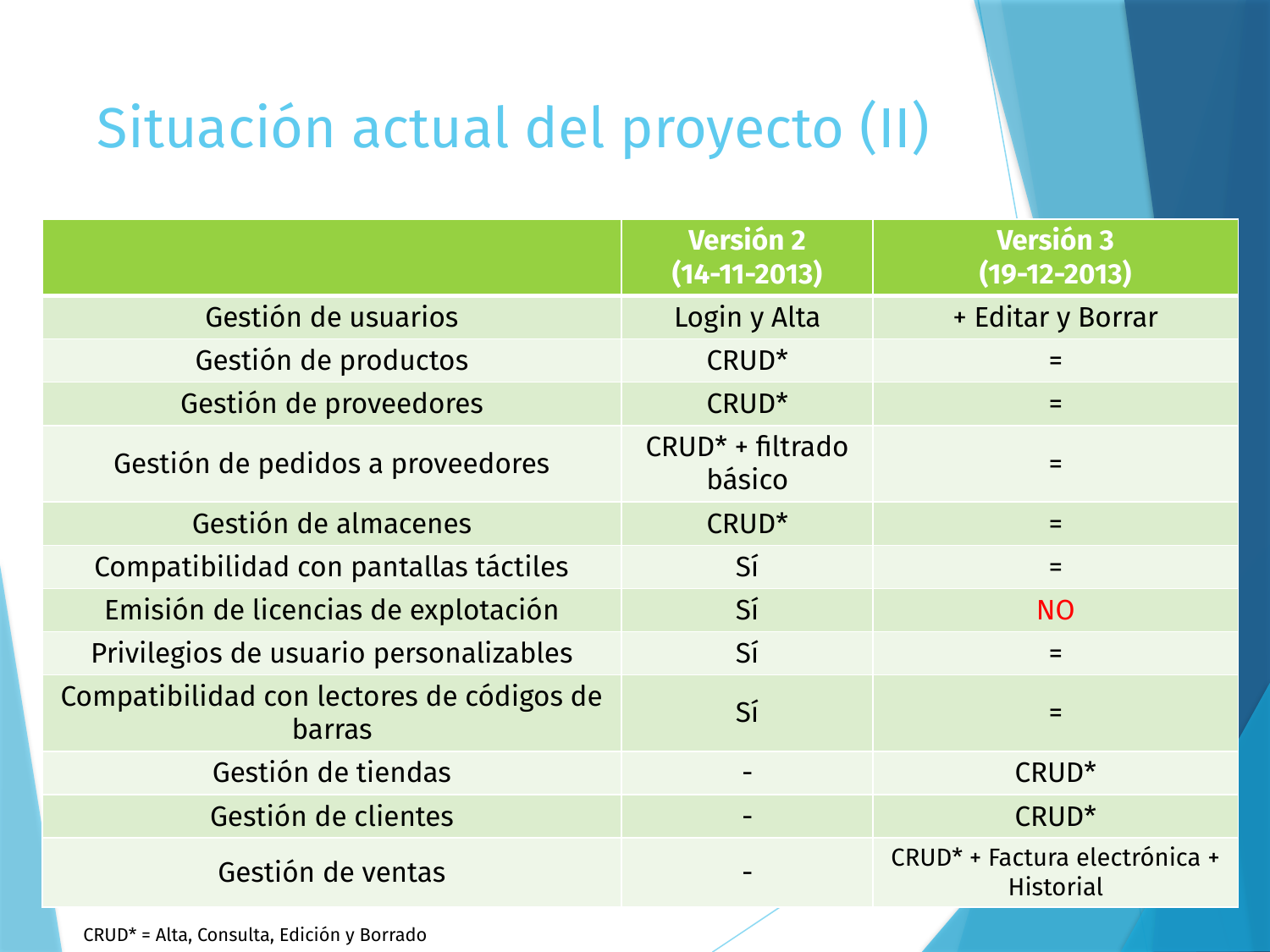

# Situación actual del proyecto (II)
|  | Versión 2 (14-11-2013) | Versión 3 (19-12-2013) |
| --- | --- | --- |
| Gestión de usuarios | Login y Alta | + Editar y Borrar |
| Gestión de productos | CRUD\* | = |
| Gestión de proveedores | CRUD\* | = |
| Gestión de pedidos a proveedores | CRUD\* + filtrado básico | = |
| Gestión de almacenes | CRUD\* | = |
| Compatibilidad con pantallas táctiles | Sí | = |
| Emisión de licencias de explotación | Sí | NO |
| Privilegios de usuario personalizables | Sí | = |
| Compatibilidad con lectores de códigos de barras | Sí | = |
| Gestión de tiendas | - | CRUD\* |
| Gestión de clientes | - | CRUD\* |
| Gestión de ventas | - | CRUD\* + Factura electrónica + Historial |
CRUD* = Alta, Consulta, Edición y Borrado